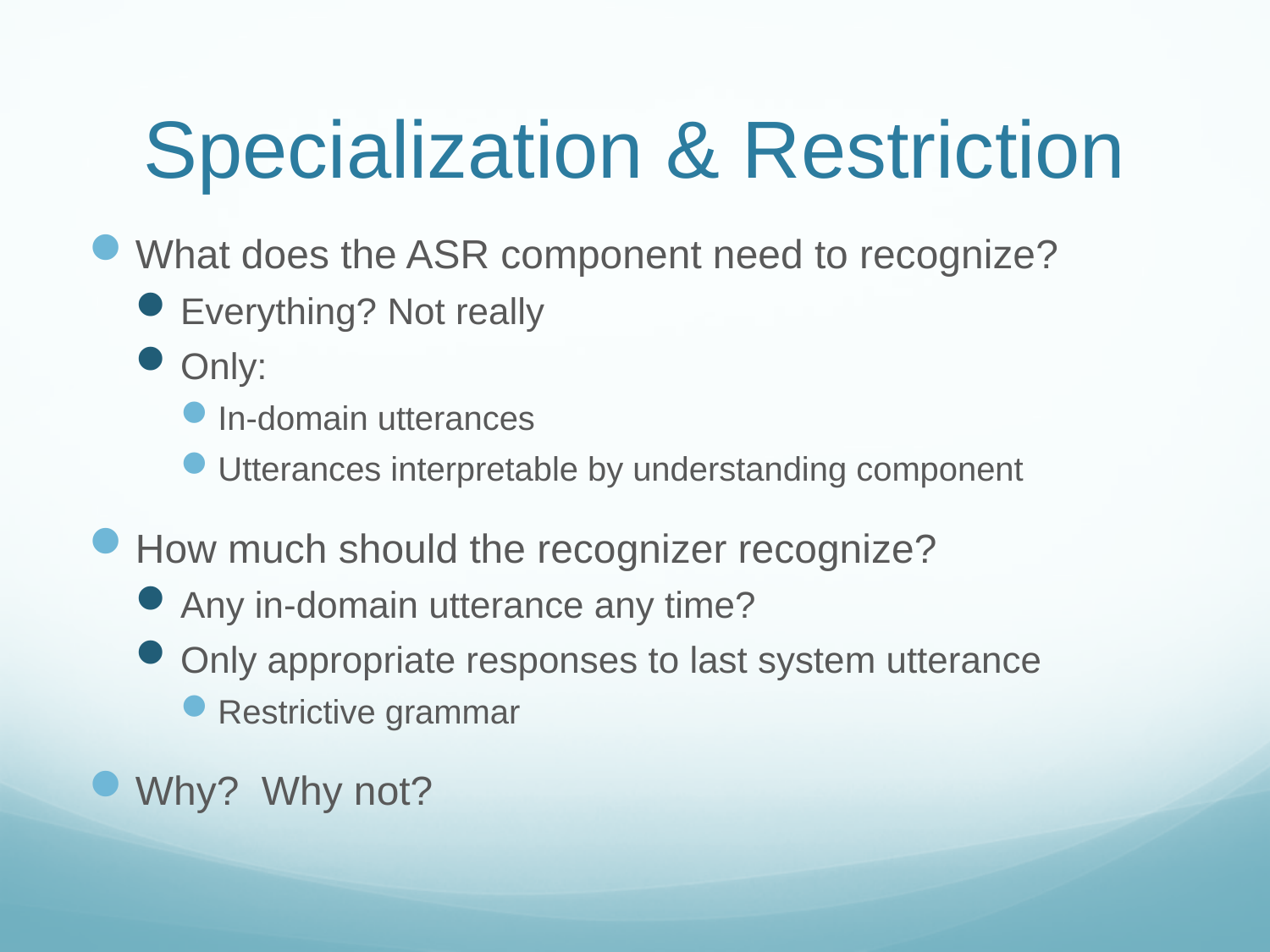

# Specialization & Restriction
What does the ASR component need to recognize?
Everything? Not really
Only:
In-domain utterances
Utterances interpretable by understanding component
How much should the recognizer recognize?
Any in-domain utterance any time?
Only appropriate responses to last system utterance
Restrictive grammar
Why?  Why not?